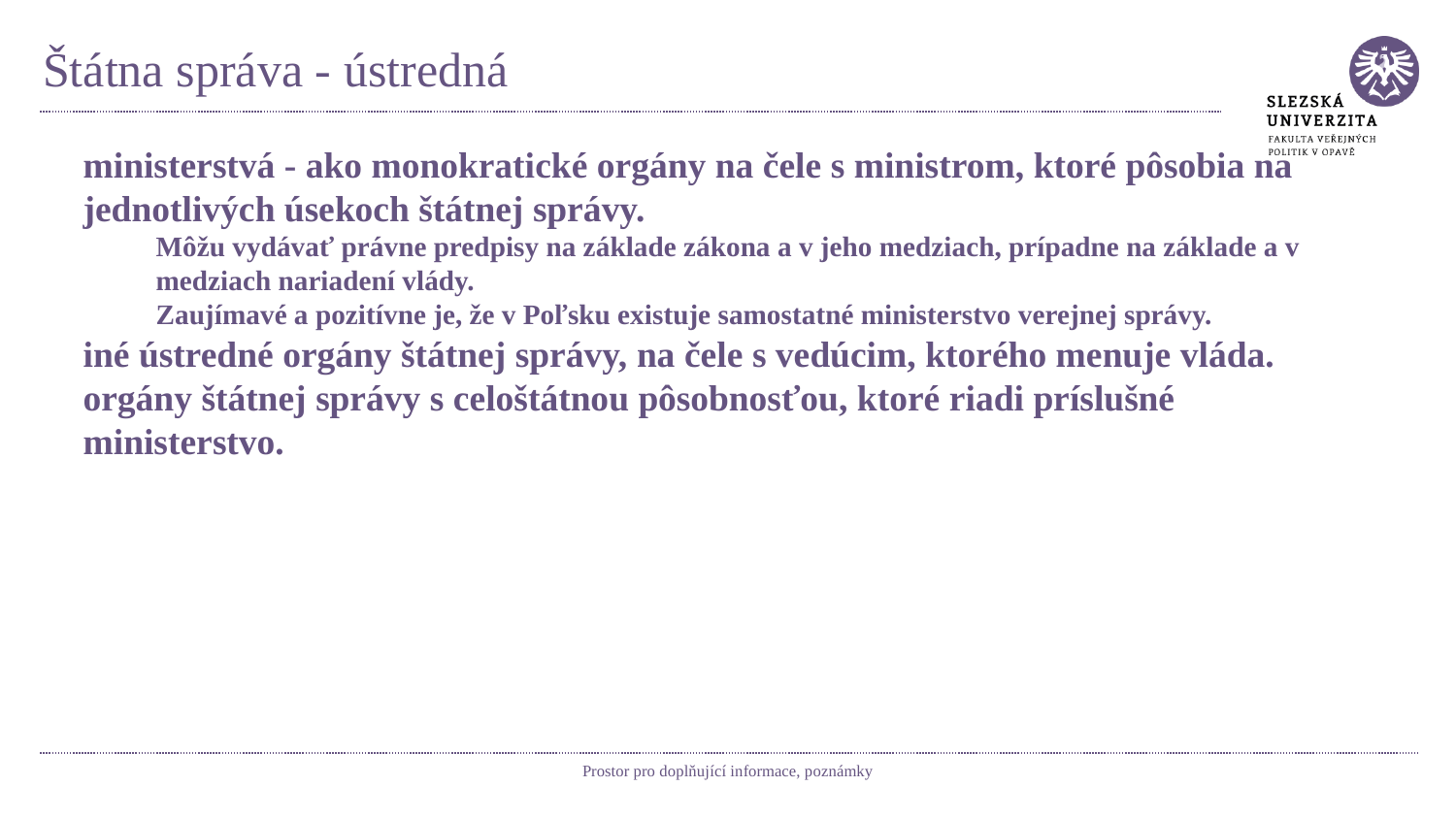

# Štátna správa - ústredná
ministerstvá - ako monokratické orgány na čele s ministrom, ktoré pôsobia na jednotlivých úsekoch štátnej správy.
Môžu vydávať právne predpisy na základe zákona a v jeho medziach, prípadne na základe a v medziach nariadení vlády.
Zaujímavé a pozitívne je, že v Poľsku existuje samostatné ministerstvo verejnej správy.
iné ústredné orgány štátnej správy, na čele s vedúcim, ktorého menuje vláda.
orgány štátnej správy s celoštátnou pôsobnosťou, ktoré riadi príslušné ministerstvo.
Prostor pro doplňující informace, poznámky